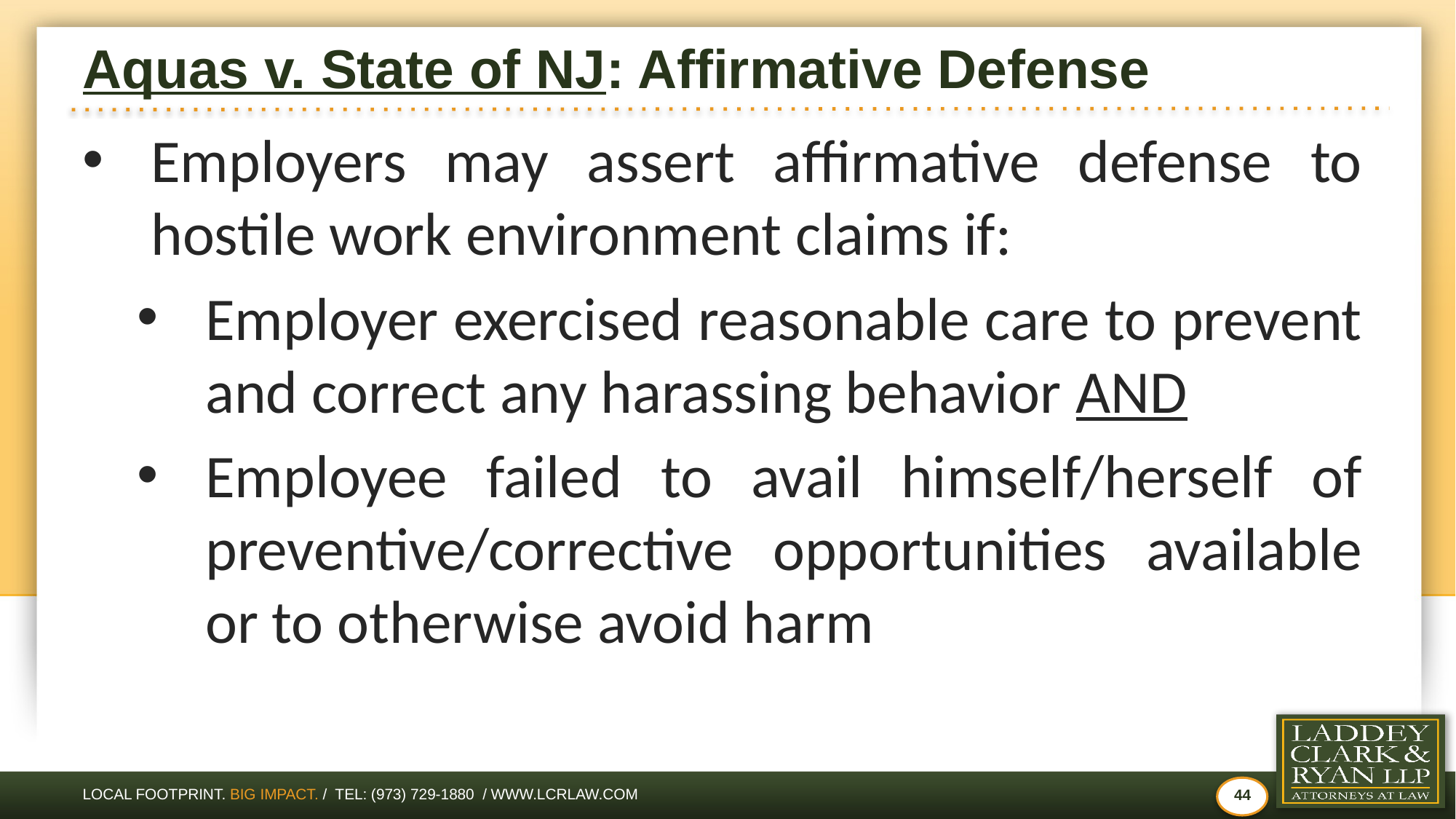

# Aquas v. State of NJ: Affirmative Defense
Employers may assert affirmative defense to hostile work environment claims if:
Employer exercised reasonable care to prevent and correct any harassing behavior AND
Employee failed to avail himself/herself of preventive/corrective opportunities available or to otherwise avoid harm